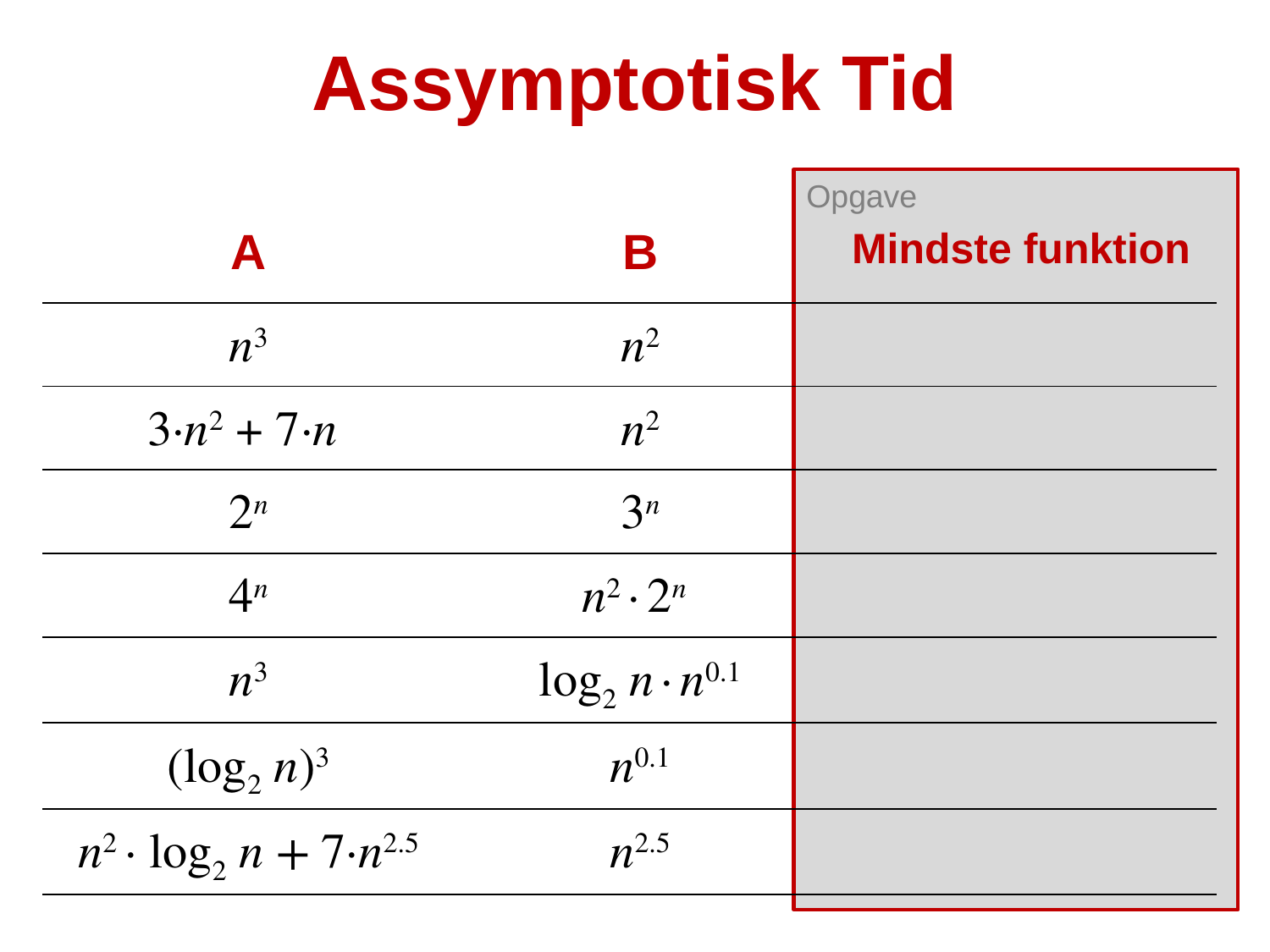

# Assymptotisk Tid
Opgave

| A | B | Mindste funktion |
| --- | --- | --- |
| n3 | n2 |  |
| 3·n2 + 7·n | n2 |  |
| 2n | 3n |  |
| 4n | n2 · 2n |  |
| n3 | log2 n · n0.1 |  |
| (log2 n)3 | n0.1 |  |
| n2 · log2 n + 7·n2.5 | n2.5 |  |